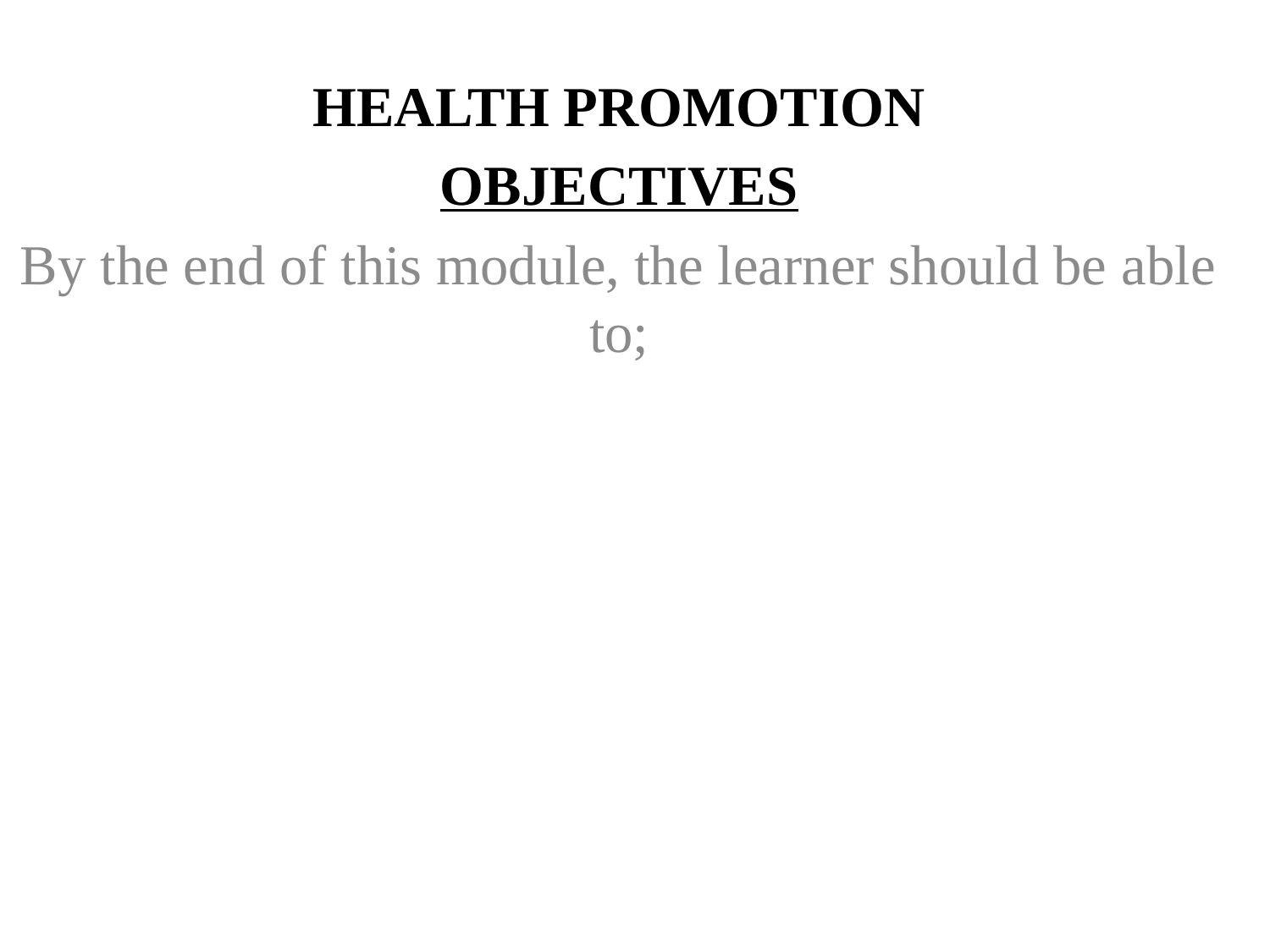

HEALTH PROMOTION
OBJECTIVES
By the end of this module, the learner should be able to;